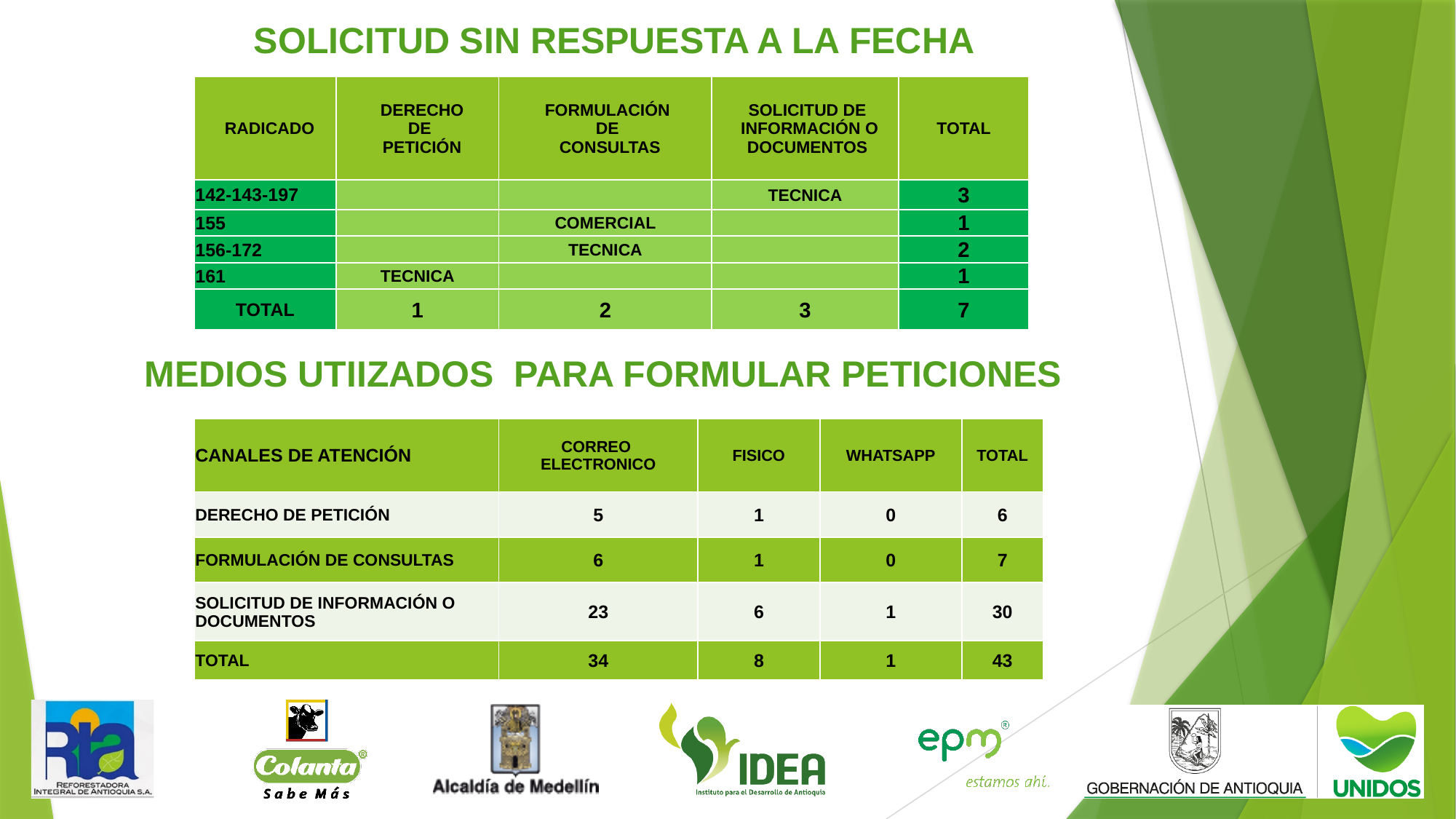

SOLICITUD SIN RESPUESTA A LA FECHA
| RADICADO | DERECHO DE PETICIÓN | FORMULACIÓN DE CONSULTAS | SOLICITUD DE INFORMACIÓN O DOCUMENTOS | TOTAL |
| --- | --- | --- | --- | --- |
| 142-143-197 |  |  | TECNICA | 3 |
| 155 |  | COMERCIAL |  | 1 |
| 156-172 |  | TECNICA |  | 2 |
| 161 | TECNICA |  |  | 1 |
| TOTAL | 1 | 2 | 3 | 7 |
MEDIOS UTIIZADOS  PARA FORMULAR PETICIONES
| CANALES DE ATENCIÓN | CORREO ELECTRONICO | FISICO | WHATSAPP | TOTAL |
| --- | --- | --- | --- | --- |
| DERECHO DE PETICIÓN | 5 | 1 | 0 | 6 |
| FORMULACIÓN DE CONSULTAS | 6 | 1 | 0 | 7 |
| SOLICITUD DE INFORMACIÓN O DOCUMENTOS | 23 | 6 | 1 | 30 |
| TOTAL | 34 | 8 | 1 | 43 |